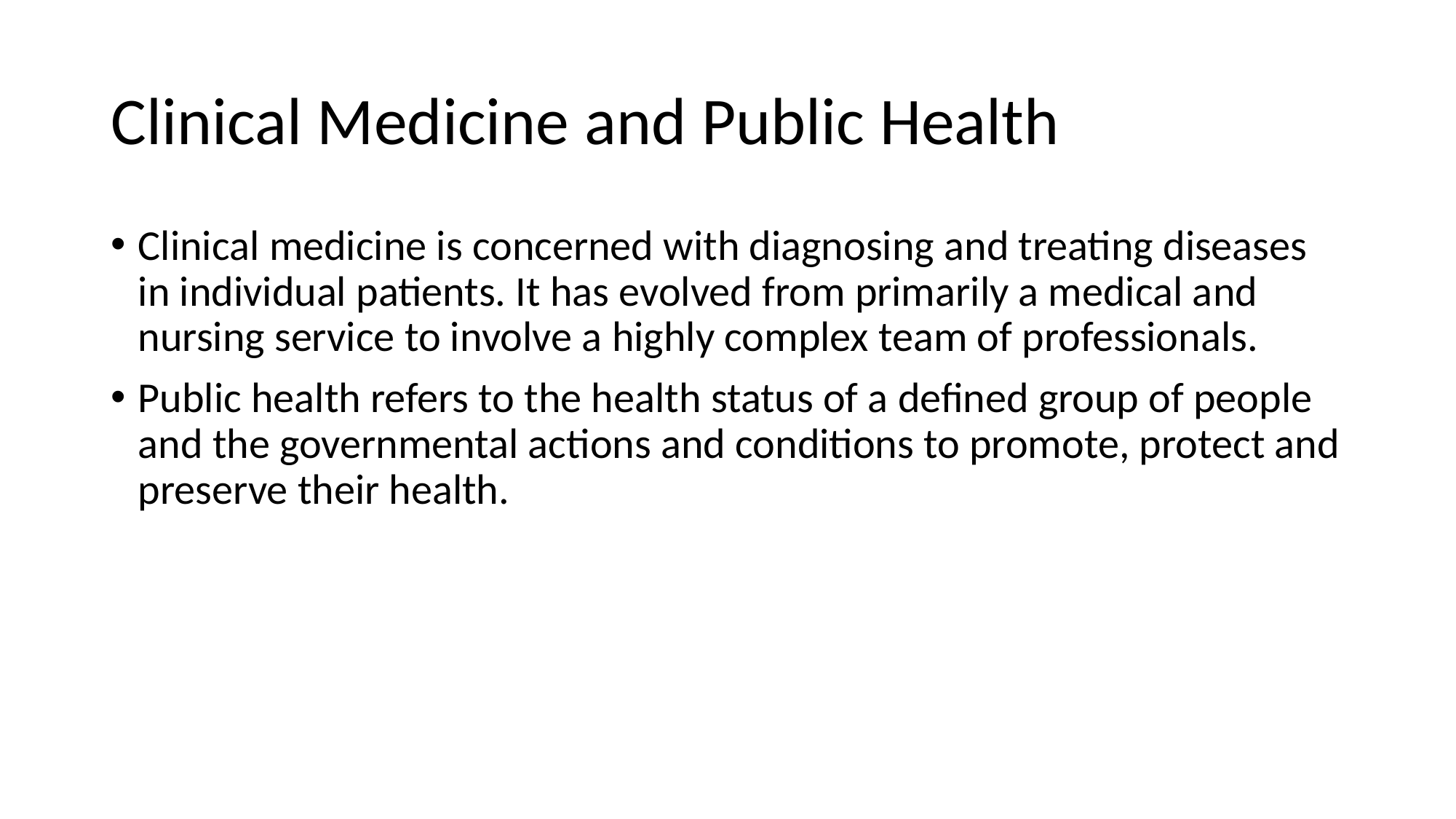

# Clinical Medicine and Public Health
Clinical medicine is concerned with diagnosing and treating diseases in individual patients. It has evolved from primarily a medical and nursing service to involve a highly complex team of professionals.
Public health refers to the health status of a defined group of people and the governmental actions and conditions to promote, protect and preserve their health.